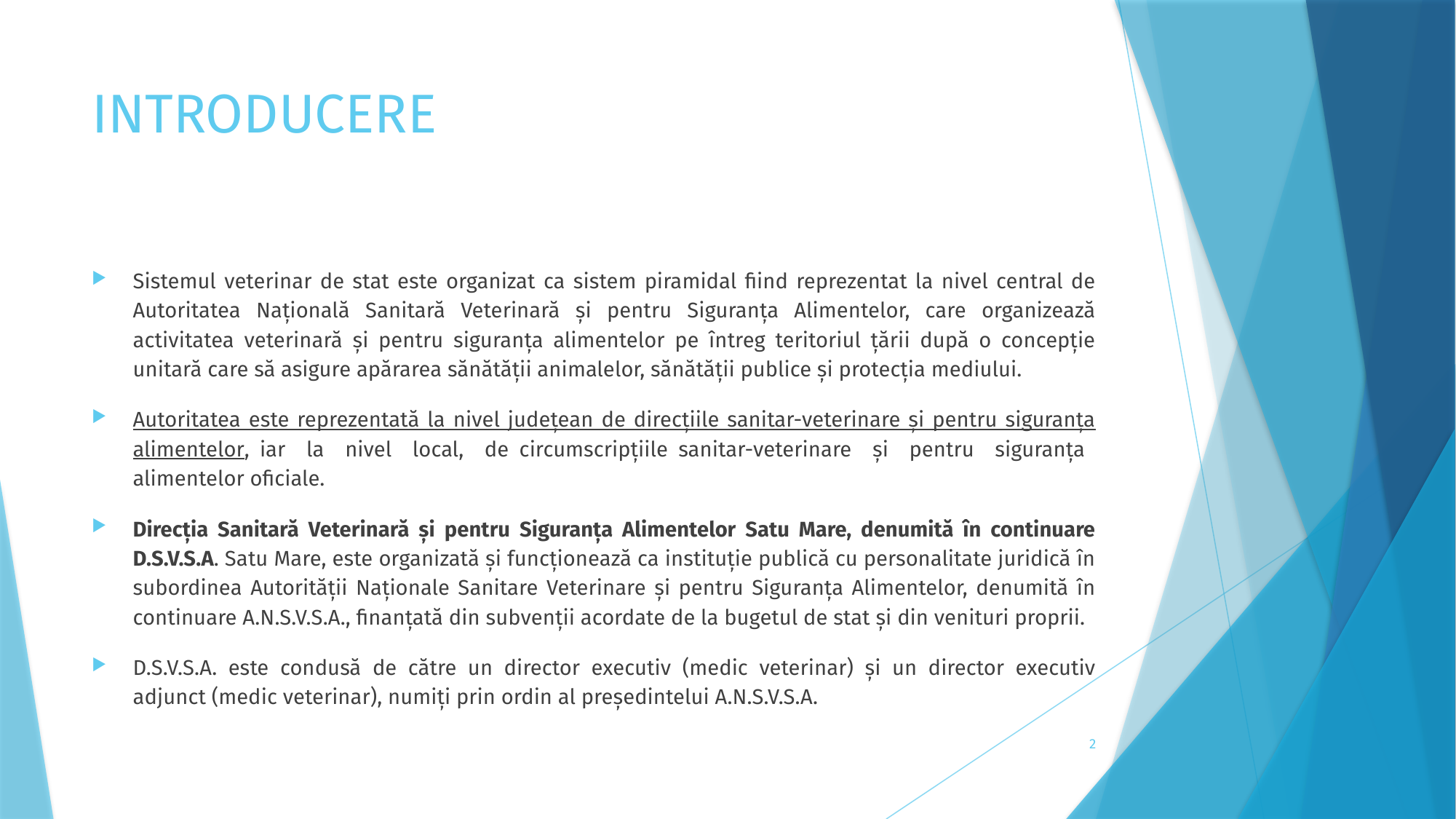

# INTRODUCERE
Sistemul veterinar de stat este organizat ca sistem piramidal fiind reprezentat la nivel central de Autoritatea Națională Sanitară Veterinară și pentru Siguranța Alimentelor, care organizează activitatea veterinară și pentru siguranța alimentelor pe întreg teritoriul țării după o concepție unitară care să asigure apărarea sănătății animalelor, sănătății publice și protecția mediului.
Autoritatea este reprezentată la nivel județean de direcțiile sanitar-veterinare și pentru siguranța alimentelor, iar  la  nivel  local,  de circumscripțiile sanitar-veterinare  și  pentru  siguranța  alimentelor oficiale.
Direcția Sanitară Veterinară și pentru Siguranța Alimentelor Satu Mare, denumită în continuare D.S.V.S.A. Satu Mare, este organizată și funcționează ca instituție publică cu personalitate juridică în subordinea Autorității Naționale Sanitare Veterinare și pentru Siguranța Alimentelor, denumită în continuare A.N.S.V.S.A., finanțată din subvenții acordate de la bugetul de stat și din venituri proprii.
D.S.V.S.A. este condusă de către un director executiv (medic veterinar) și un director executiv adjunct (medic veterinar), numiți prin ordin al președintelui A.N.S.V.S.A.
2